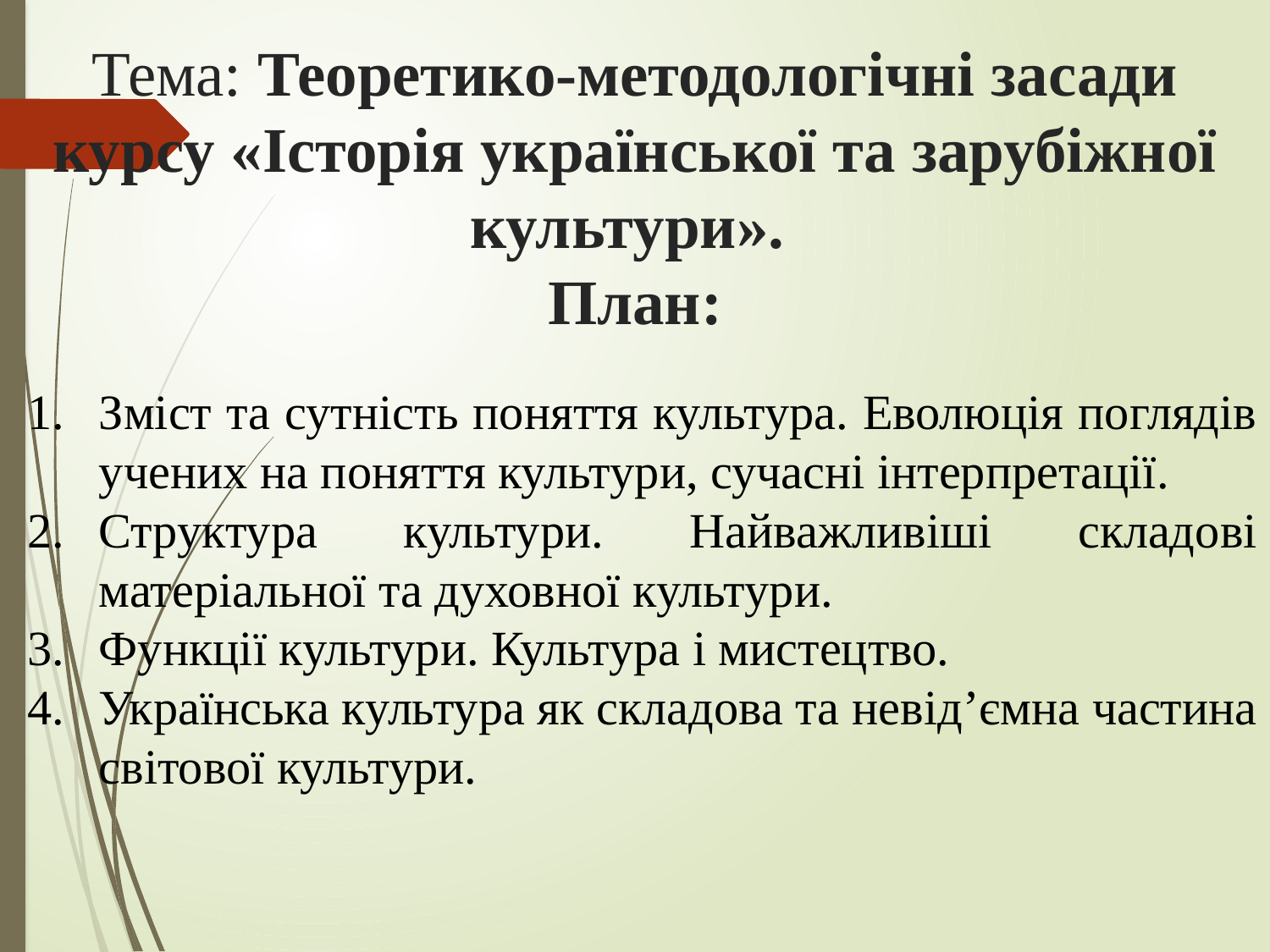

# Тема: Теоретико-методологічні засади курсу «Історія української та зарубіжної культури». План:
Зміст та сутність поняття культура. Еволюція поглядів учених на поняття культури, сучасні інтерпретації.
Структура культури. Найважливіші складові матеріальної та духовної культури.
Функції культури. Культура і мистецтво.
Українська культура як складова та невід’ємна частина світової культури.